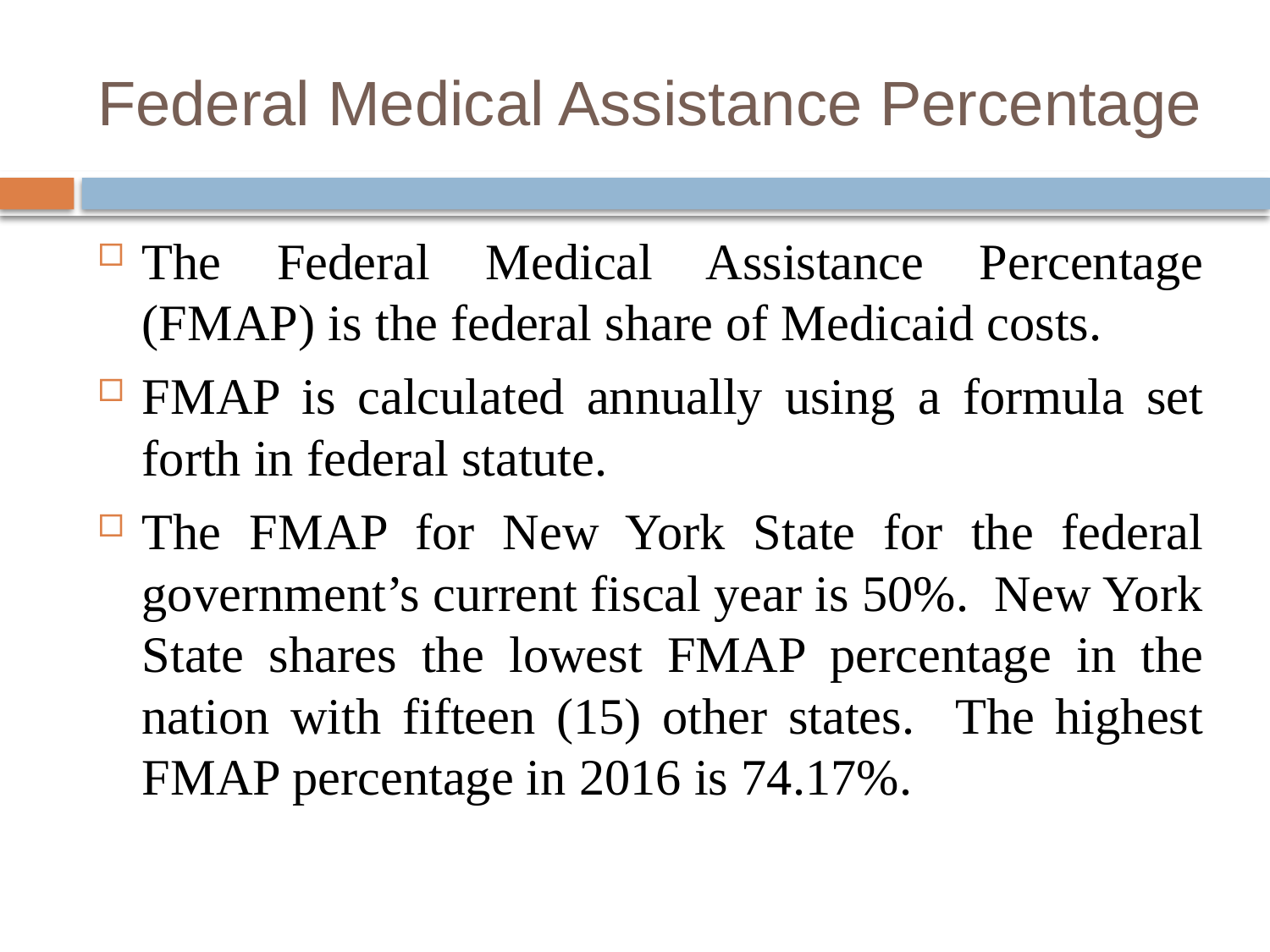

# Federal Medical Assistance Percentage
The Federal Medical Assistance Percentage (FMAP) is the federal share of Medicaid costs.
FMAP is calculated annually using a formula set forth in federal statute.
The FMAP for New York State for the federal government’s current fiscal year is 50%.  New York State shares the lowest FMAP percentage in the nation with fifteen (15) other states.  The highest FMAP percentage in 2016 is 74.17%.